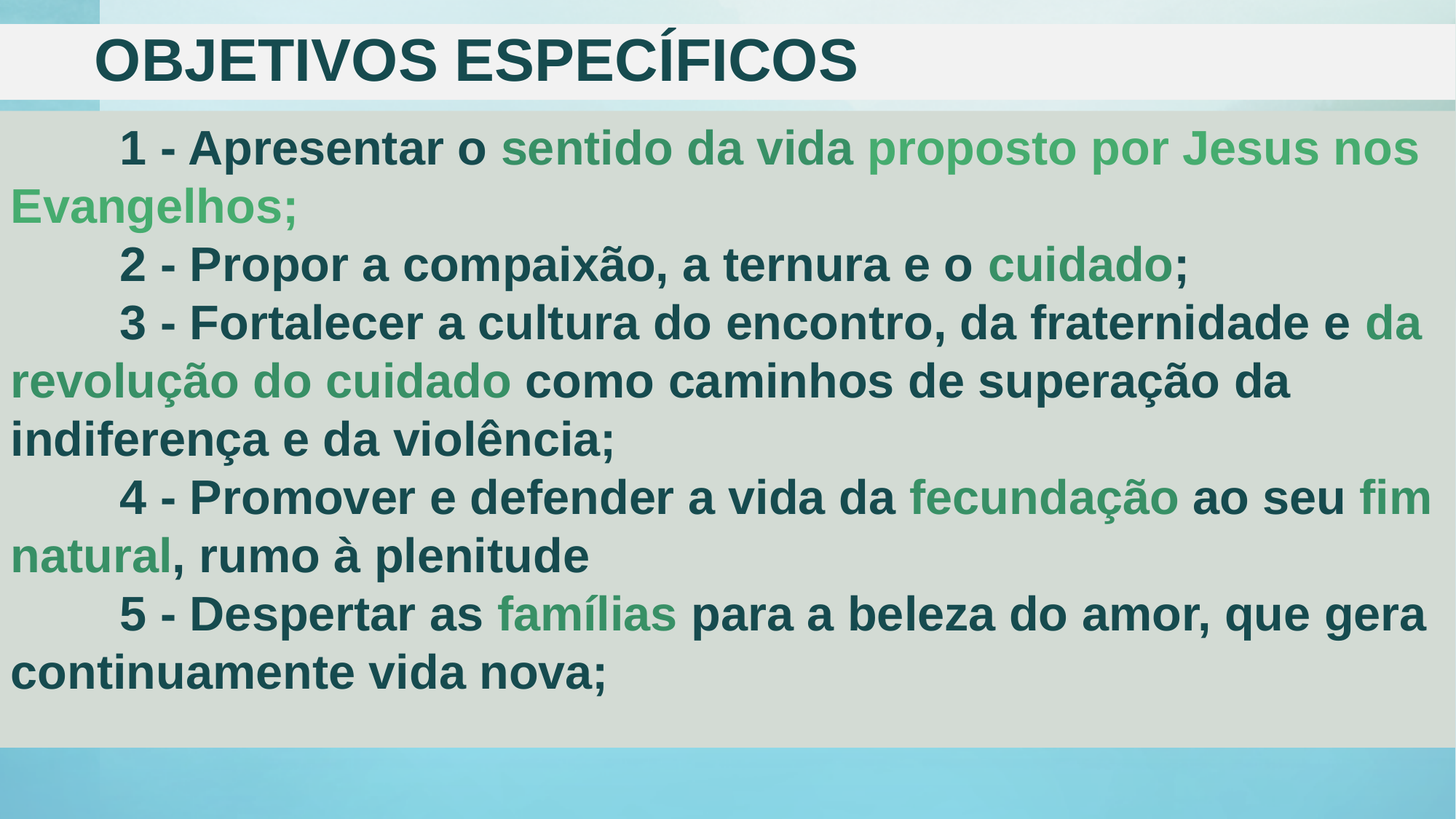

# OBJETIVOS ESPECÍFICOS
	1 - Apresentar o sentido da vida proposto por Jesus nos Evangelhos;
	2 - Propor a compaixão, a ternura e o cuidado;
	3 - Fortalecer a cultura do encontro, da fraternidade e da revolução do cuidado como caminhos de superação da indiferença e da violência;
	4 - Promover e defender a vida da fecundação ao seu fim natural, rumo à plenitude
	5 - Despertar as famílias para a beleza do amor, que gera continuamente vida nova;